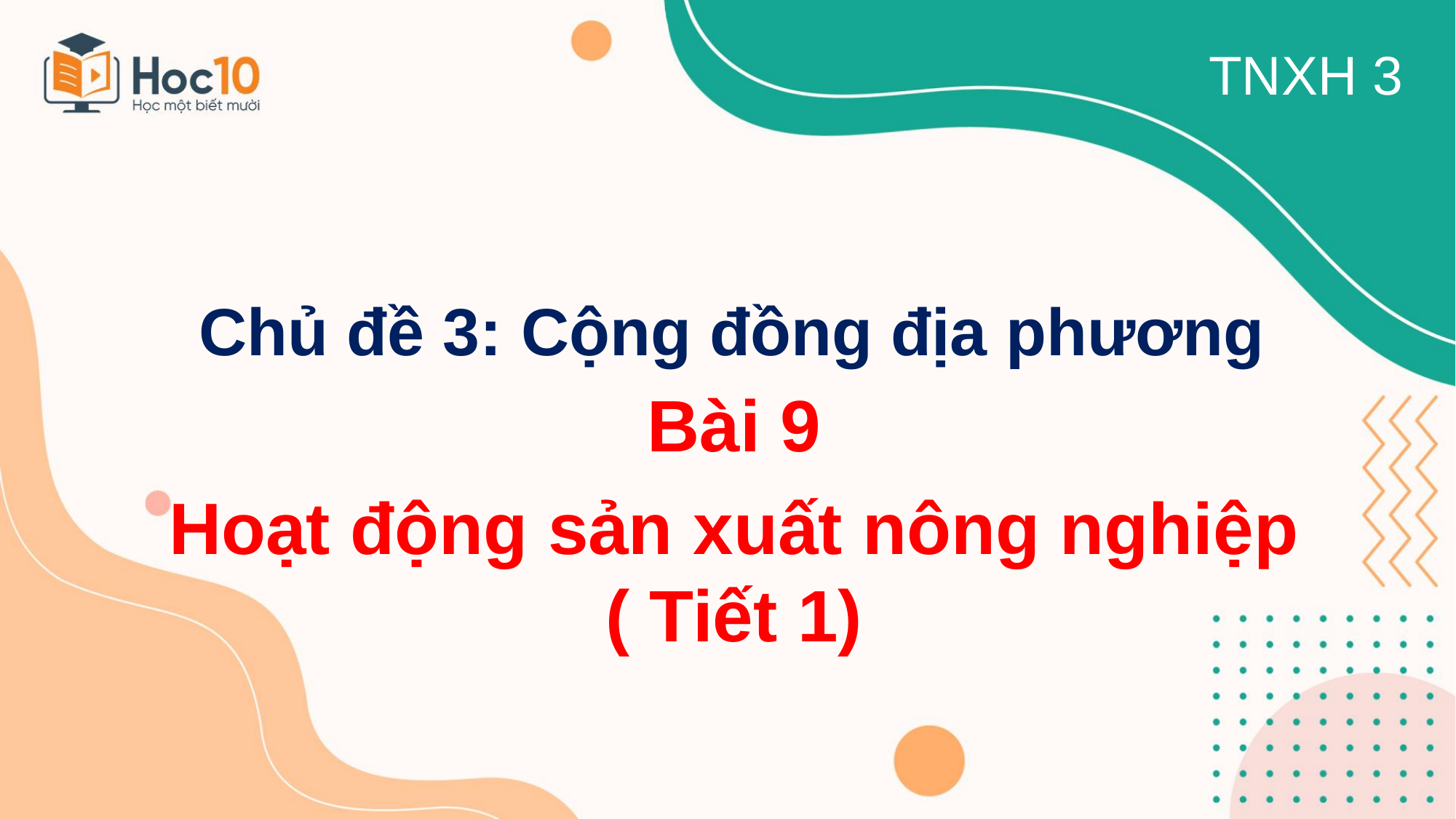

TNXH 3
Chủ đề 3: Cộng đồng địa phương
Bài 9
Hoạt động sản xuất nông nghiệp ( Tiết 1)